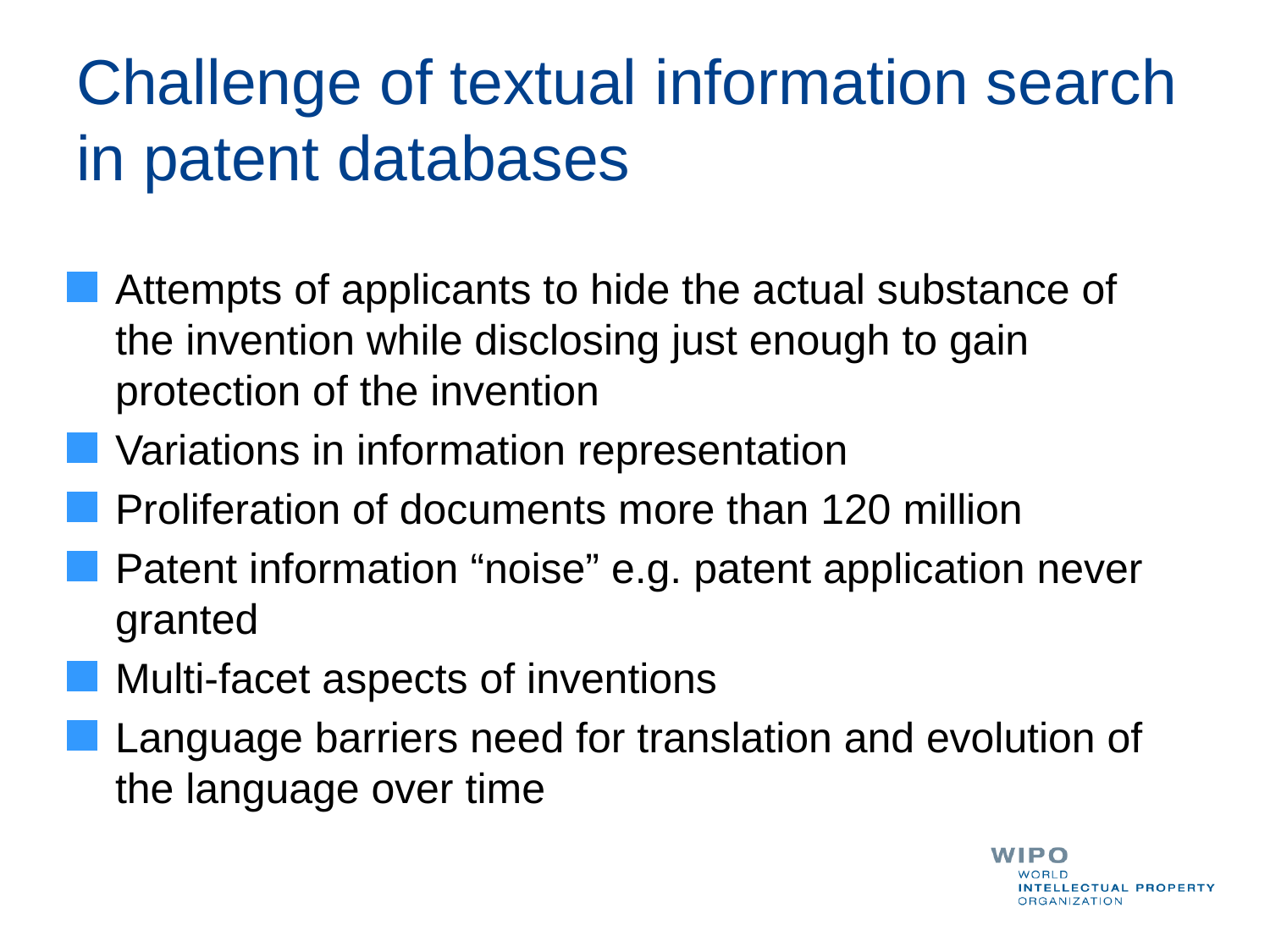

# Challenge of textual information search in patent databases

Attempts of applicants to hide the actual substance of the invention while disclosing just enough to gain protection of the invention
Variations in information representation
Proliferation of documents more than 120 million
Patent information “noise” e.g. patent application never granted
Multi-facet aspects of inventions
Language barriers need for translation and evolution of the language over time